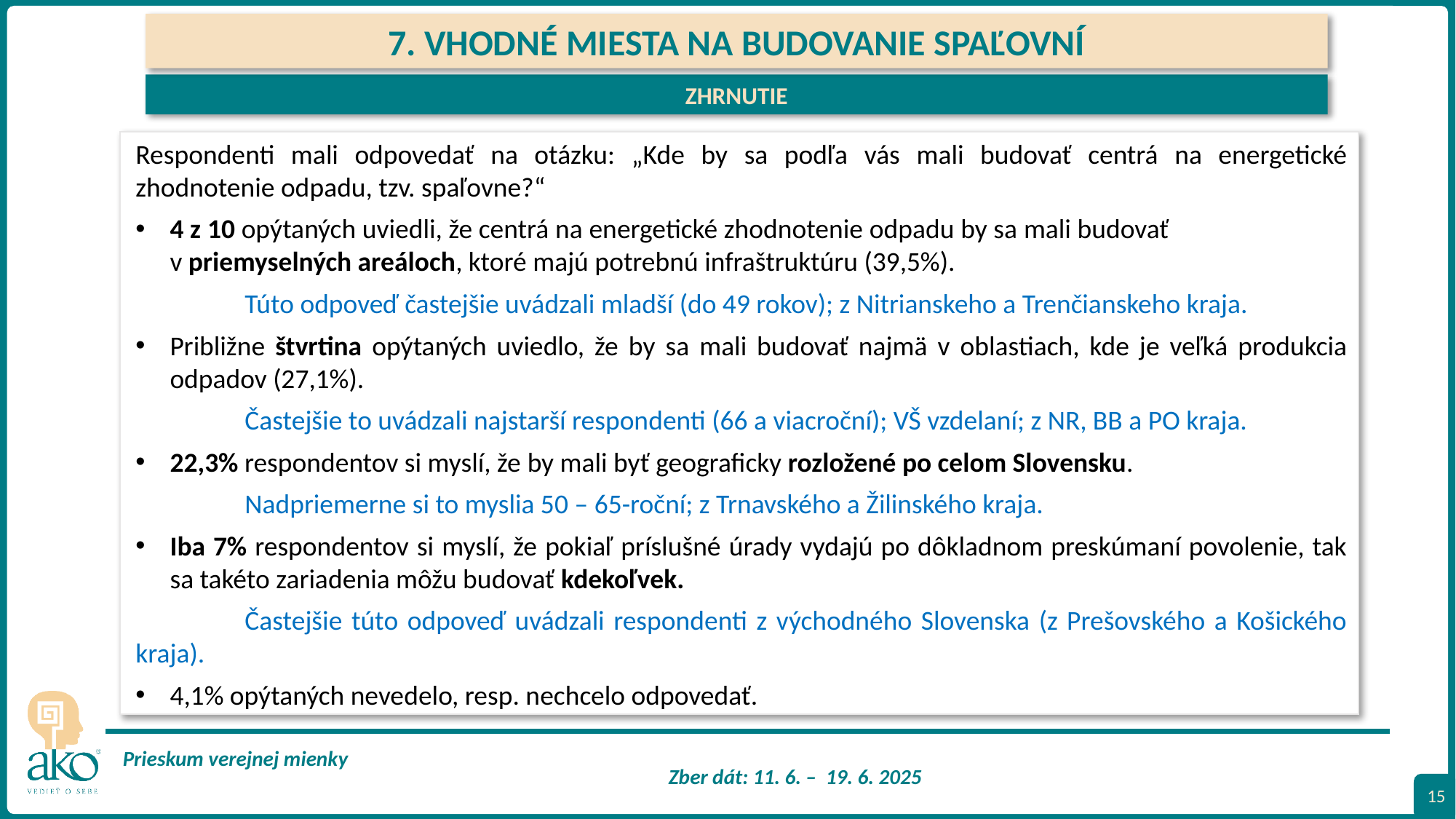

7. VHODNÉ MIESTA NA BUDOVANIE SPAĽOVNÍ
ZHRNUTIE

Respondenti mali odpovedať na otázku: „Kde by sa podľa vás mali budovať centrá na energetické zhodnotenie odpadu, tzv. spaľovne?“
4 z 10 opýtaných uviedli, že centrá na energetické zhodnotenie odpadu by sa mali budovať                             v priemyselných areáloch, ktoré majú potrebnú infraštruktúru (39,5%).
	Túto odpoveď častejšie uvádzali mladší (do 49 rokov); z Nitrianskeho a Trenčianskeho kraja.
Približne štvrtina opýtaných uviedlo, že by sa mali budovať najmä v oblastiach, kde je veľká produkcia odpadov (27,1%).
	Častejšie to uvádzali najstarší respondenti (66 a viacroční); VŠ vzdelaní; z NR, BB a PO kraja.
22,3% respondentov si myslí, že by mali byť geograficky rozložené po celom Slovensku.
	Nadpriemerne si to myslia 50 – 65-roční; z Trnavského a Žilinského kraja.
Iba 7% respondentov si myslí, že pokiaľ príslušné úrady vydajú po dôkladnom preskúmaní povolenie, tak sa takéto zariadenia môžu budovať kdekoľvek.
	Častejšie túto odpoveď uvádzali respondenti z východného Slovenska (z Prešovského a Košického kraja).
4,1% opýtaných nevedelo, resp. nechcelo odpovedať.
15